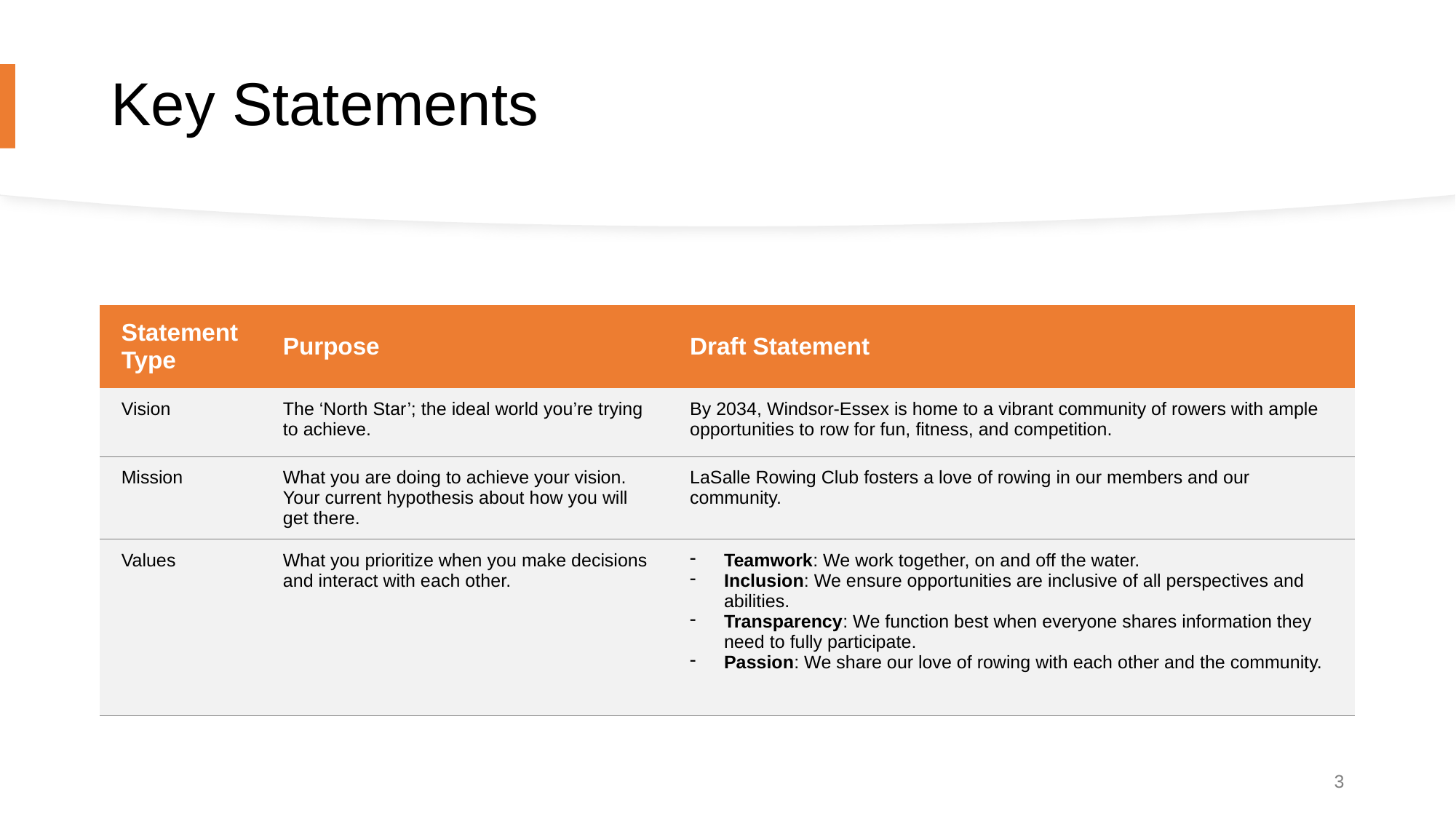

# Key Statements

| Statement Type | Purpose | Draft Statement |
| --- | --- | --- |
| Vision | The ‘North Star’; the ideal world you’re trying to achieve. | By 2034, Windsor-Essex is home to a vibrant community of rowers with ample opportunities to row for fun, fitness, and competition. |
| Mission | What you are doing to achieve your vision. Your current hypothesis about how you will get there. | LaSalle Rowing Club fosters a love of rowing in our members and our community. |
| Values | What you prioritize when you make decisions and interact with each other. | Teamwork: We work together, on and off the water. Inclusion: We ensure opportunities are inclusive of all perspectives and abilities. Transparency: We function best when everyone shares information they need to fully participate. Passion: We share our love of rowing with each other and the community. |
3